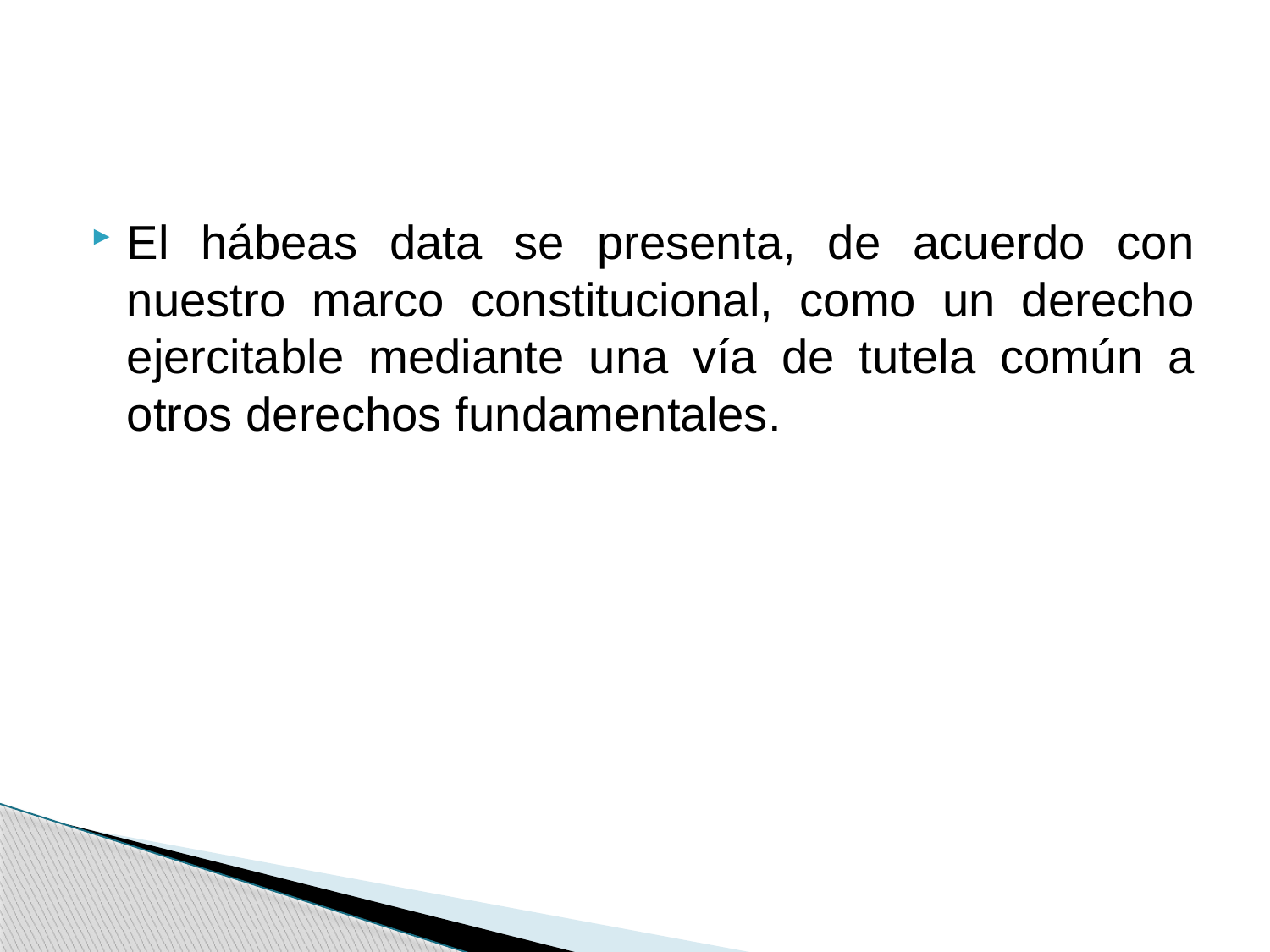

#
El hábeas data se presenta, de acuerdo con nuestro marco constitucional, como un derecho ejercitable mediante una vía de tutela común a otros derechos fundamentales.